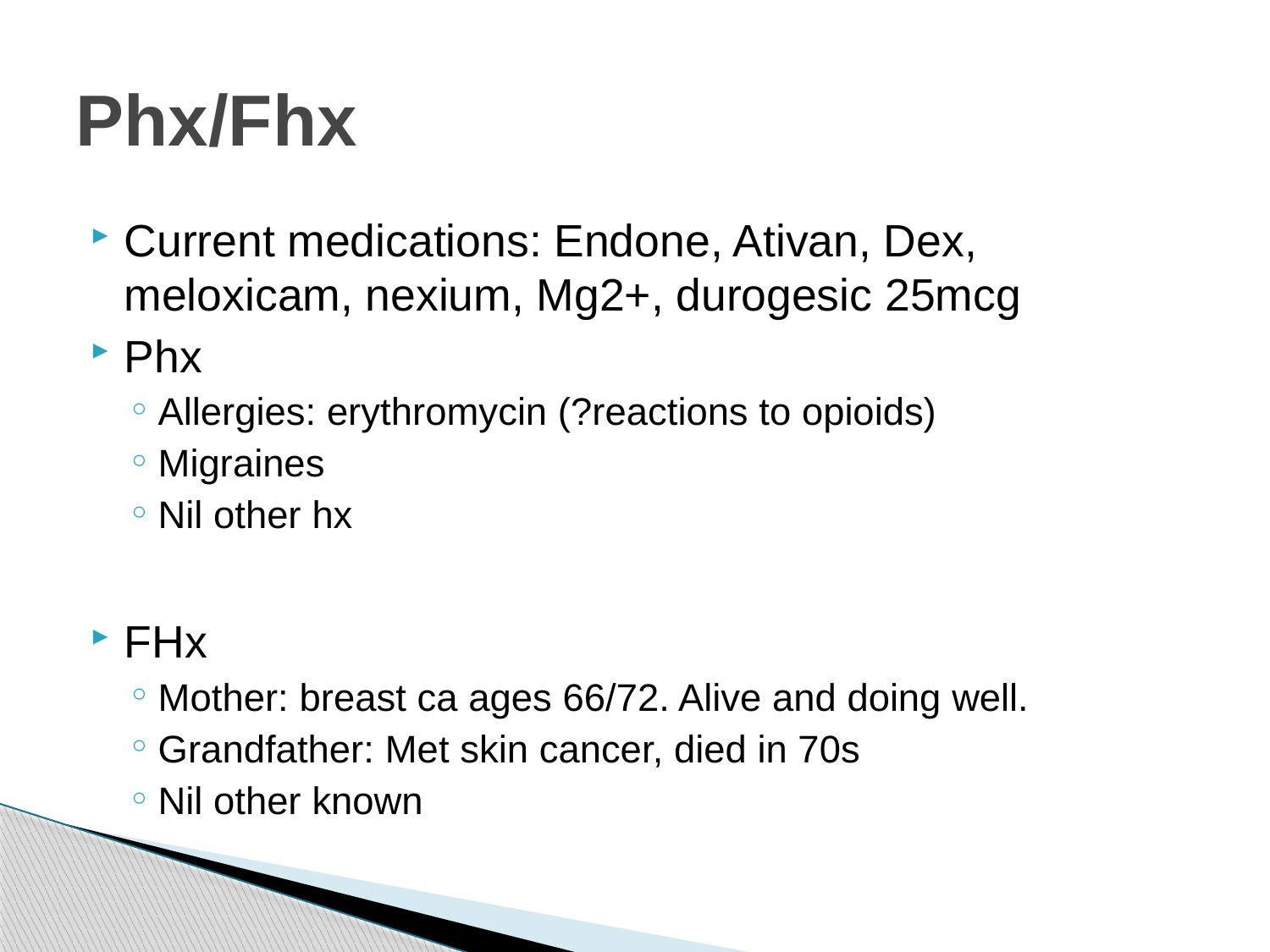

# Phx/Fhx
Current medications: Endone, Ativan, Dex, meloxicam, nexium, Mg2+, durogesic 25mcg
Phx
Allergies: erythromycin (?reactions to opioids)
Migraines
Nil other hx

FHx
Mother: breast ca ages 66/72. Alive and doing well.
Grandfather: Met skin cancer, died in 70s
Nil other known